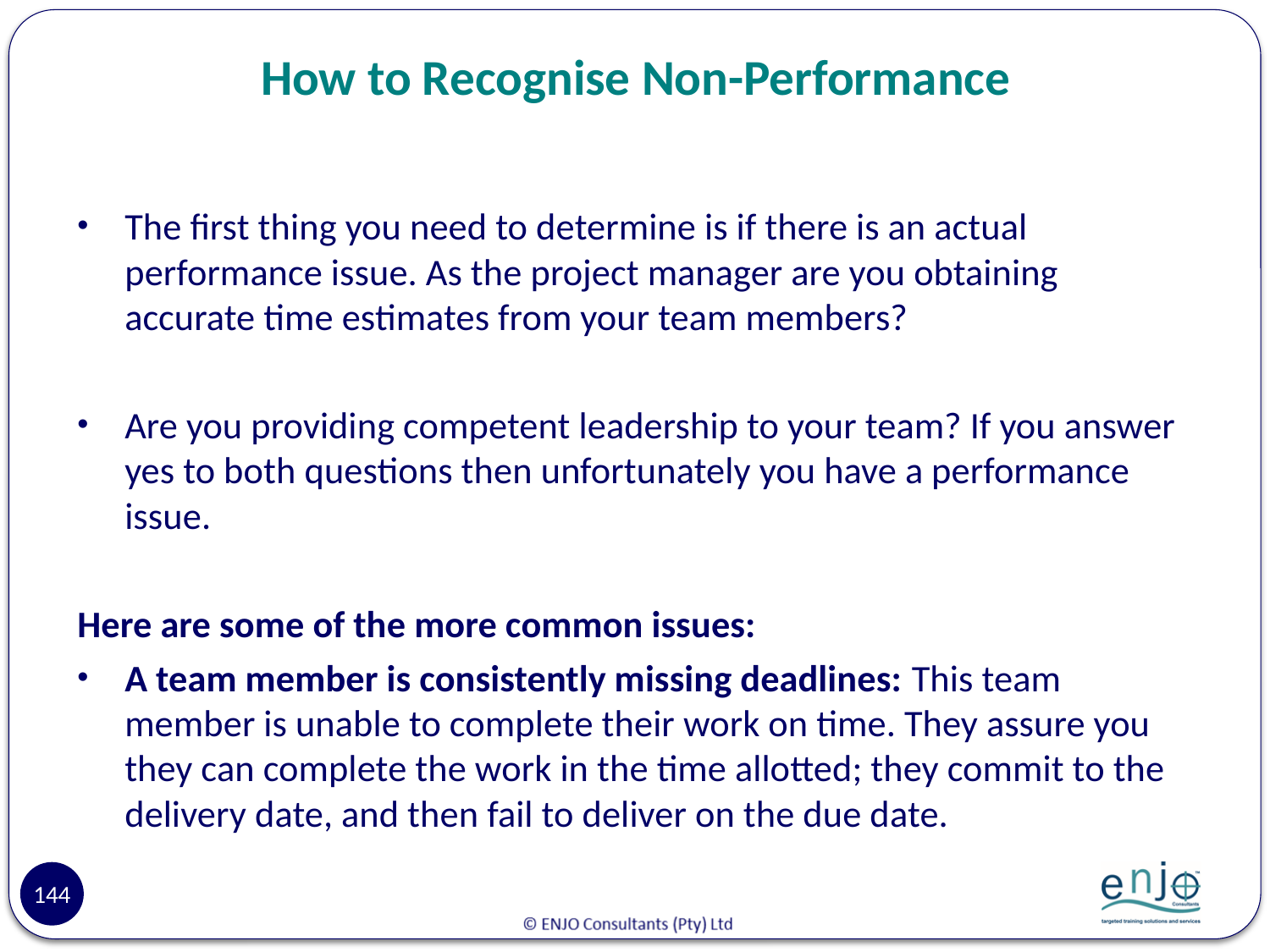

# How to Recognise Non-Performance
The first thing you need to determine is if there is an actual performance issue. As the project manager are you obtaining accurate time estimates from your team members?

Are you providing competent leadership to your team? If you answer yes to both questions then unfortunately you have a performance issue.

Here are some of the more common issues:
A team member is consistently missing deadlines: This team member is unable to complete their work on time. They assure you they can complete the work in the time allotted; they commit to the delivery date, and then fail to deliver on the due date.

144